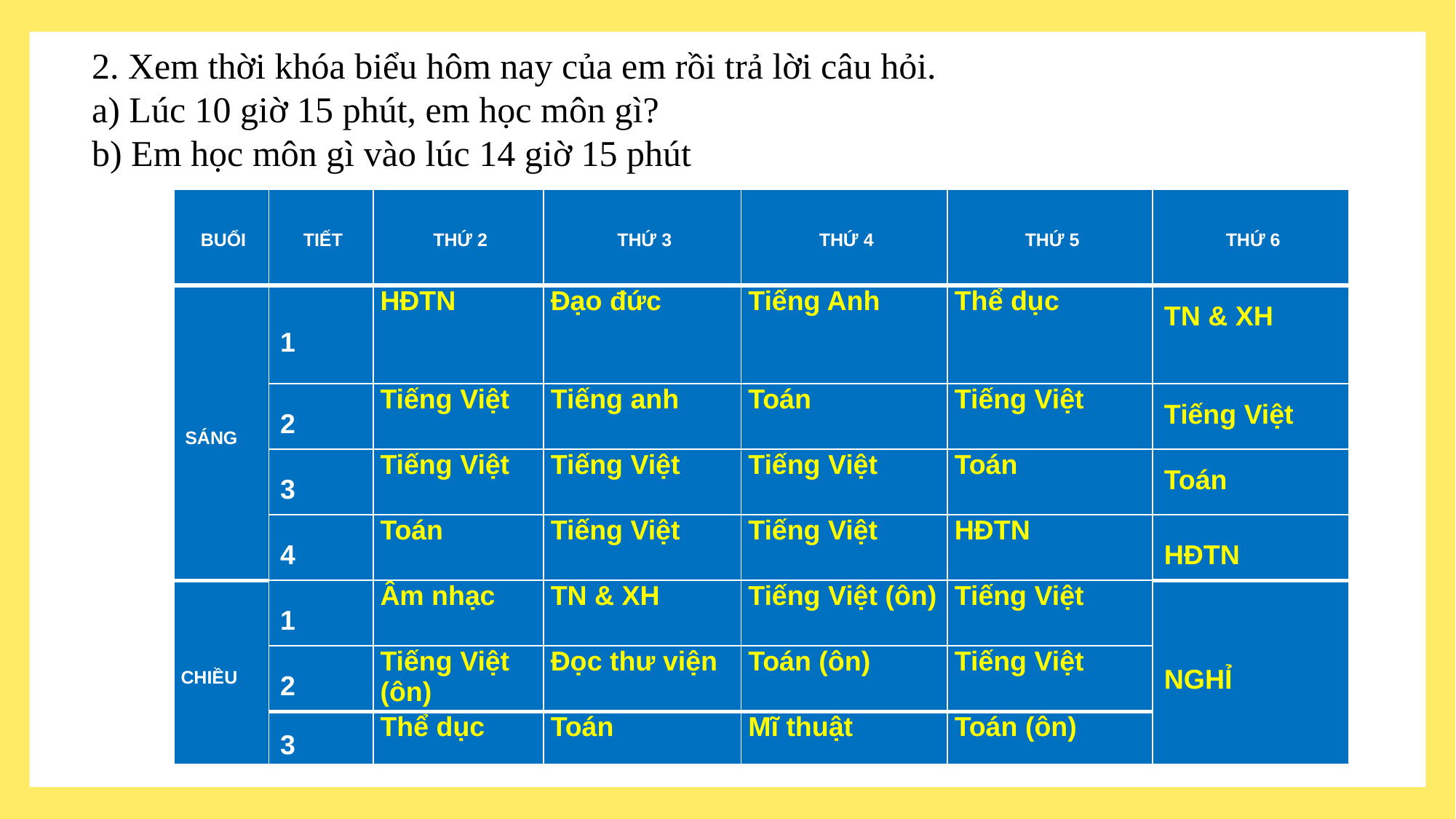

2. Xem thời khóa biểu hôm nay của em rồi trả lời câu hỏi.
a) Lúc 10 giờ 15 phút, em học môn gì?
b) Em học môn gì vào lúc 14 giờ 15 phút
| BUỔI | TIẾT | THỨ 2 | THỨ 3 | THỨ 4 | THỨ 5 | THỨ 6 |
| --- | --- | --- | --- | --- | --- | --- |
| SÁNG | 1 | HĐTN | Đạo đức | Tiếng Anh | Thể dục | TN & XH |
|  | 2 | Tiếng Việt | Tiếng anh | Toán | Tiếng Việt | Tiếng Việt |
|  | 3 | Tiếng Việt | Tiếng Việt | Tiếng Việt | Toán | Toán |
|  | 4 | Toán | Tiếng Việt | Tiếng Việt | HĐTN | HĐTN |
| CHIỀU | 1 | Âm nhạc | TN & XH | Tiếng Việt (ôn) | Tiếng Việt | NGHỈ |
|  | 2 | Tiếng Việt (ôn) | Đọc thư viện | Toán (ôn) | Tiếng Việt |  |
|  | 3 | Thể dục | Toán | Mĩ thuật | Toán (ôn) |  |